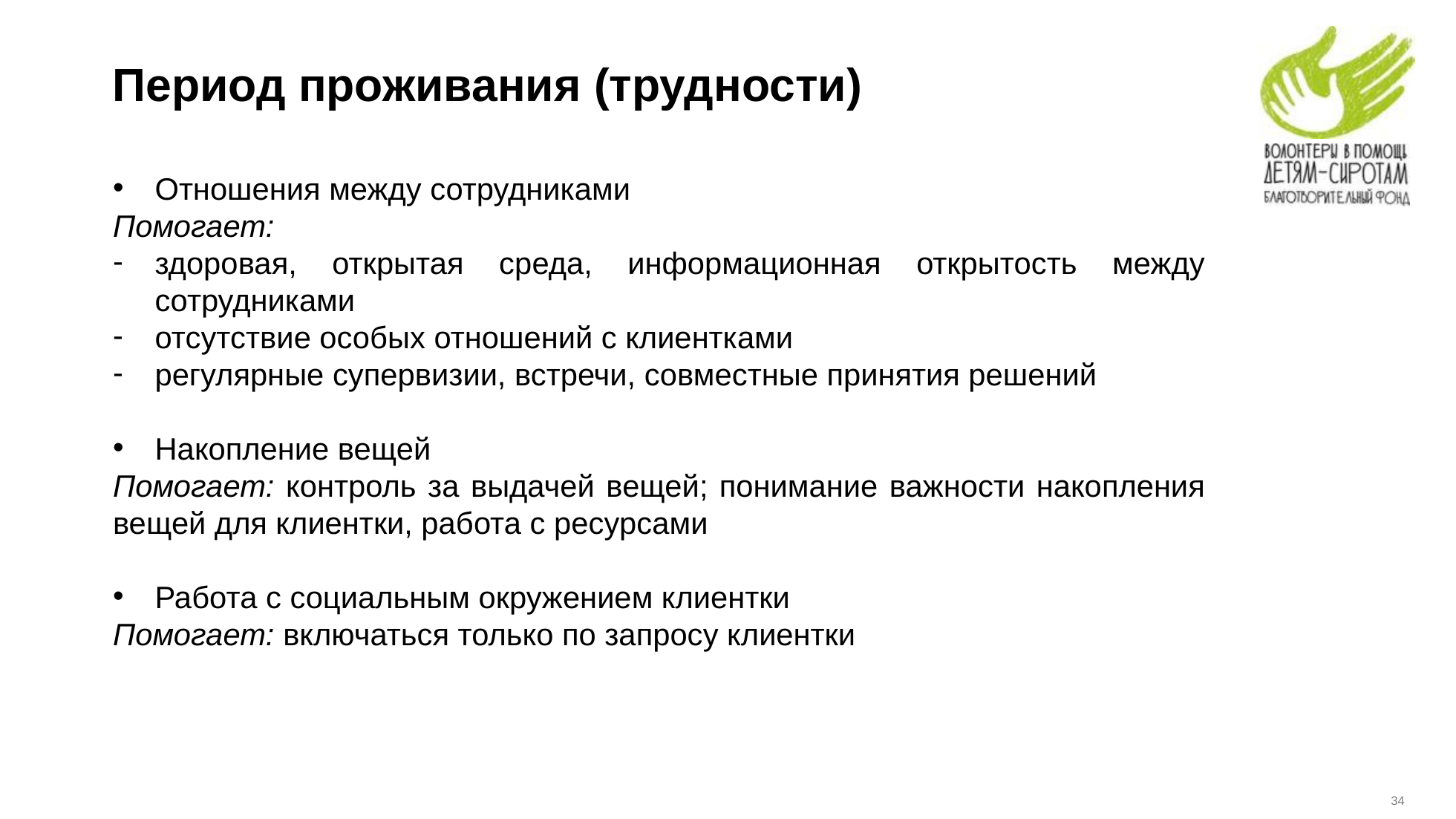

# Период проживания (трудности)

Отношения между сотрудниками
Помогает:
здоровая, открытая среда, информационная открытость между сотрудниками
отсутствие особых отношений с клиентками
регулярные супервизии, встречи, совместные принятия решений

Накопление вещей
Помогает: контроль за выдачей вещей; понимание важности накопления вещей для клиентки, работа с ресурсами

Работа с социальным окружением клиентки
Помогает: включаться только по запросу клиентки